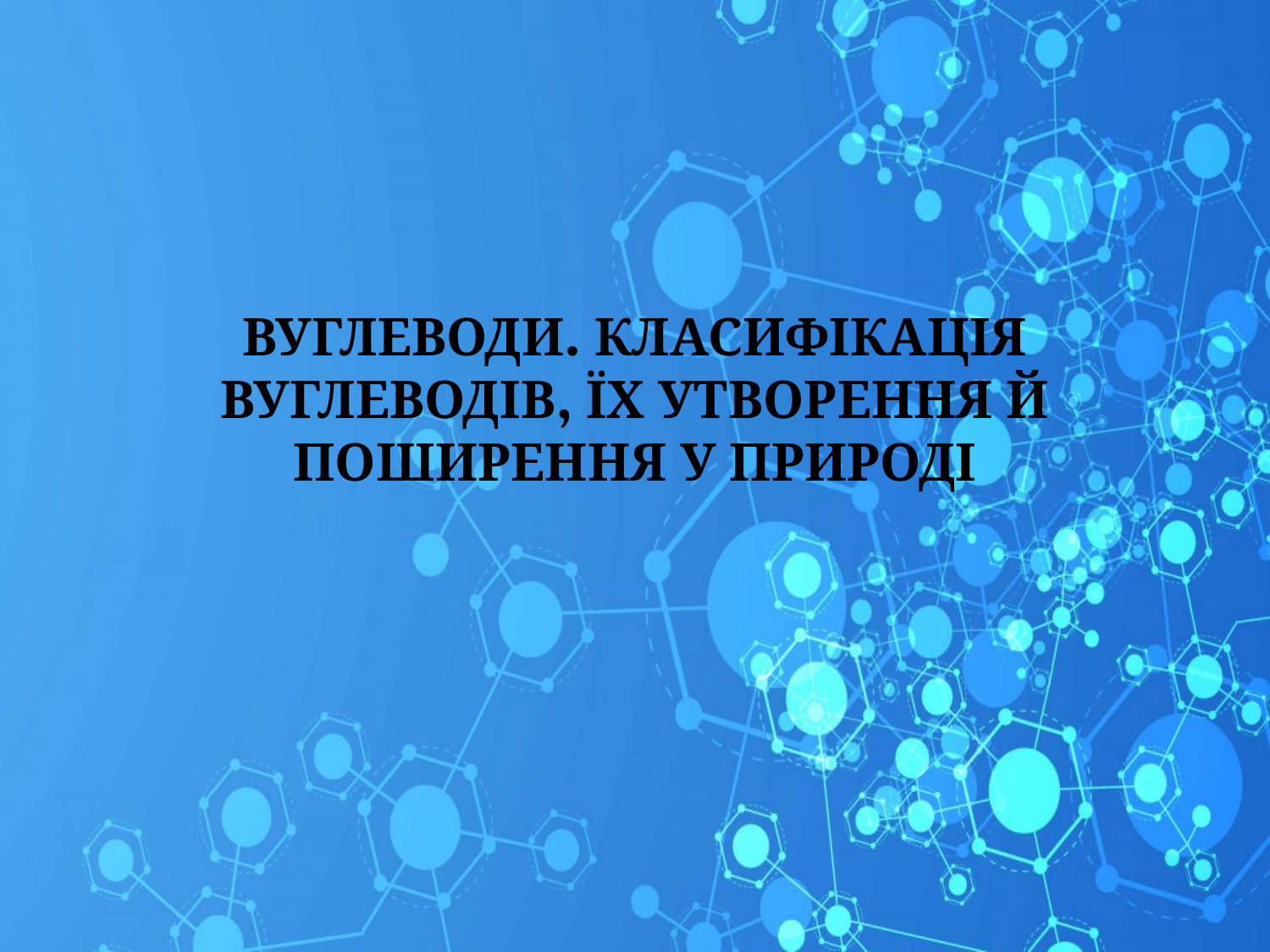

# ВУГЛЕВОДИ. КЛАСИФІКАЦІЯ ВУГЛЕВОДІВ, ЇХ УТВОРЕННЯ Й ПОШИРЕННЯ У ПРИРОДІ